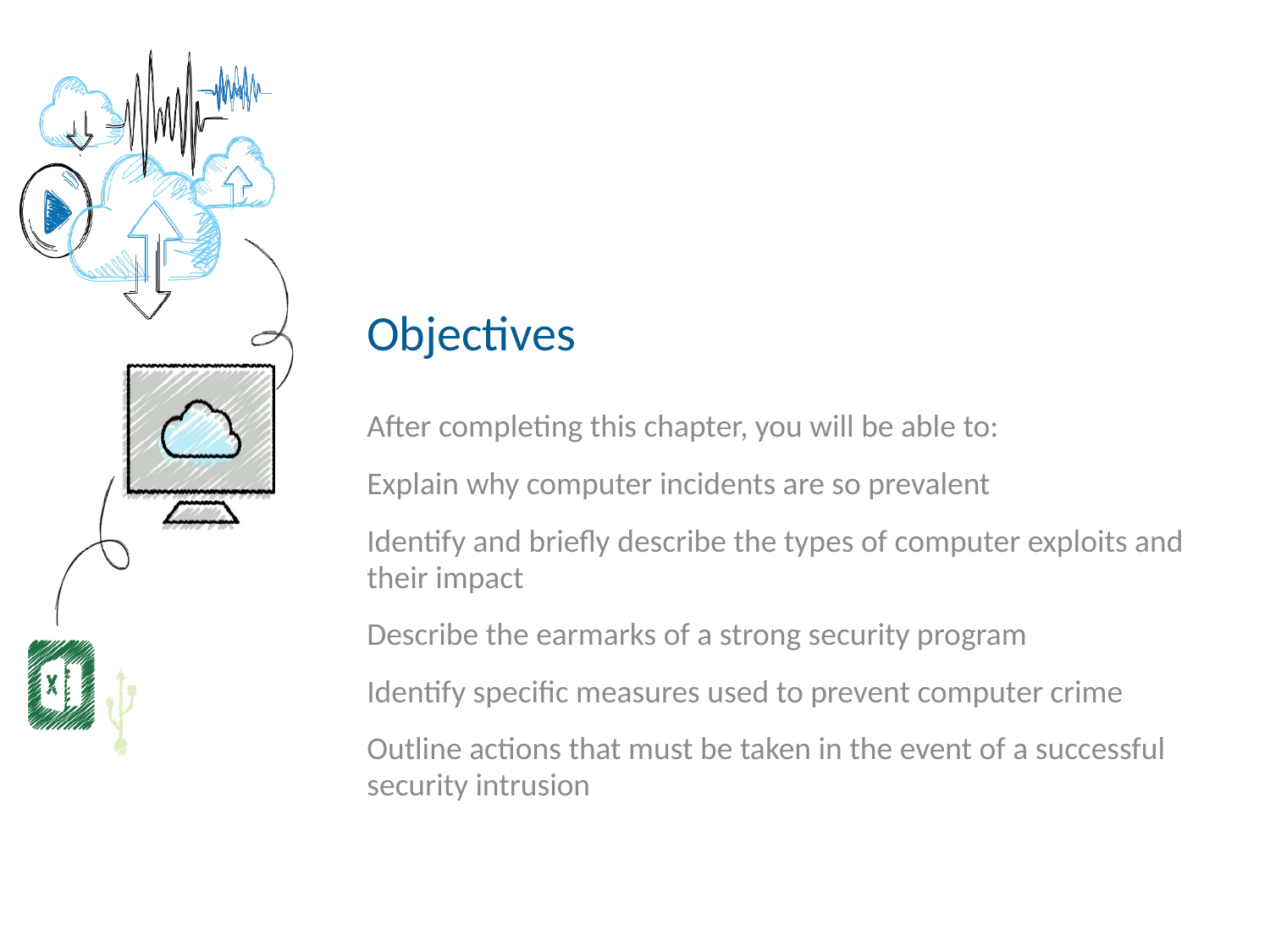

# Objectives
After completing this chapter, you will be able to:
Explain why computer incidents are so prevalent
Identify and briefly describe the types of computer exploits and their impact
Describe the earmarks of a strong security program
Identify specific measures used to prevent computer crime
Outline actions that must be taken in the event of a successful security intrusion